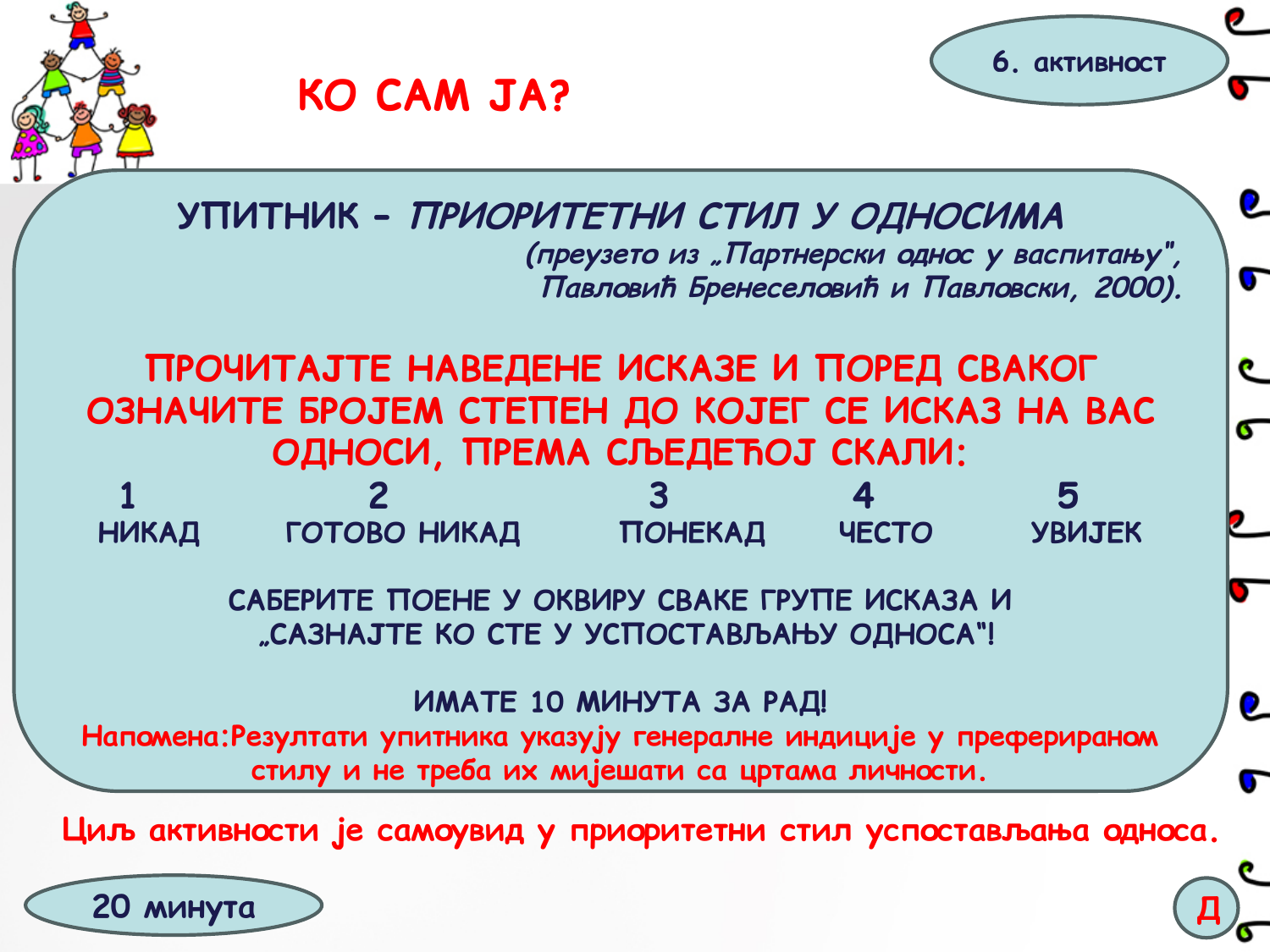

6. активност
# КО САМ ЈА?

УПИТНИК – ПРИОРИТЕТНИ СТИЛ У ОДНОСИМА
(преузето из „Партнерски однос у васпитању“,
 Павловић Бренеселовић и Павловски, 2000).

ПРОЧИТАЈТЕ НАВЕДЕНЕ ИСКАЗЕ И ПОРЕД СВАКОГ ОЗНАЧИТЕ БРОЈЕМ СТЕПЕН ДО КОЈЕГ СЕ ИСКАЗ НА ВАС ОДНОСИ, ПРЕМА СЉЕДЕЋОЈ СКАЛИ:
    1               2                 3            4            5
НИКАД       ГОТОВО НИКАД        ПОНЕКАД      ЧЕСТО        УВИЈЕК

САБЕРИТЕ ПОЕНЕ У ОКВИРУ СВАКЕ ГРУПЕ ИСКАЗА И
 „САЗНАЈТЕ КО СТЕ У УСПОСТАВЉАЊУ ОДНОСА“!

ИМАТЕ 10 МИНУТА ЗА РАД!
Напомена:Резултати упитника указују генералне индиције у преферираном стилу и не треба их мијешати са цртама личности.

Циљ активности је самоувид у приоритетни стил успостављања односа.
20 минута
Д